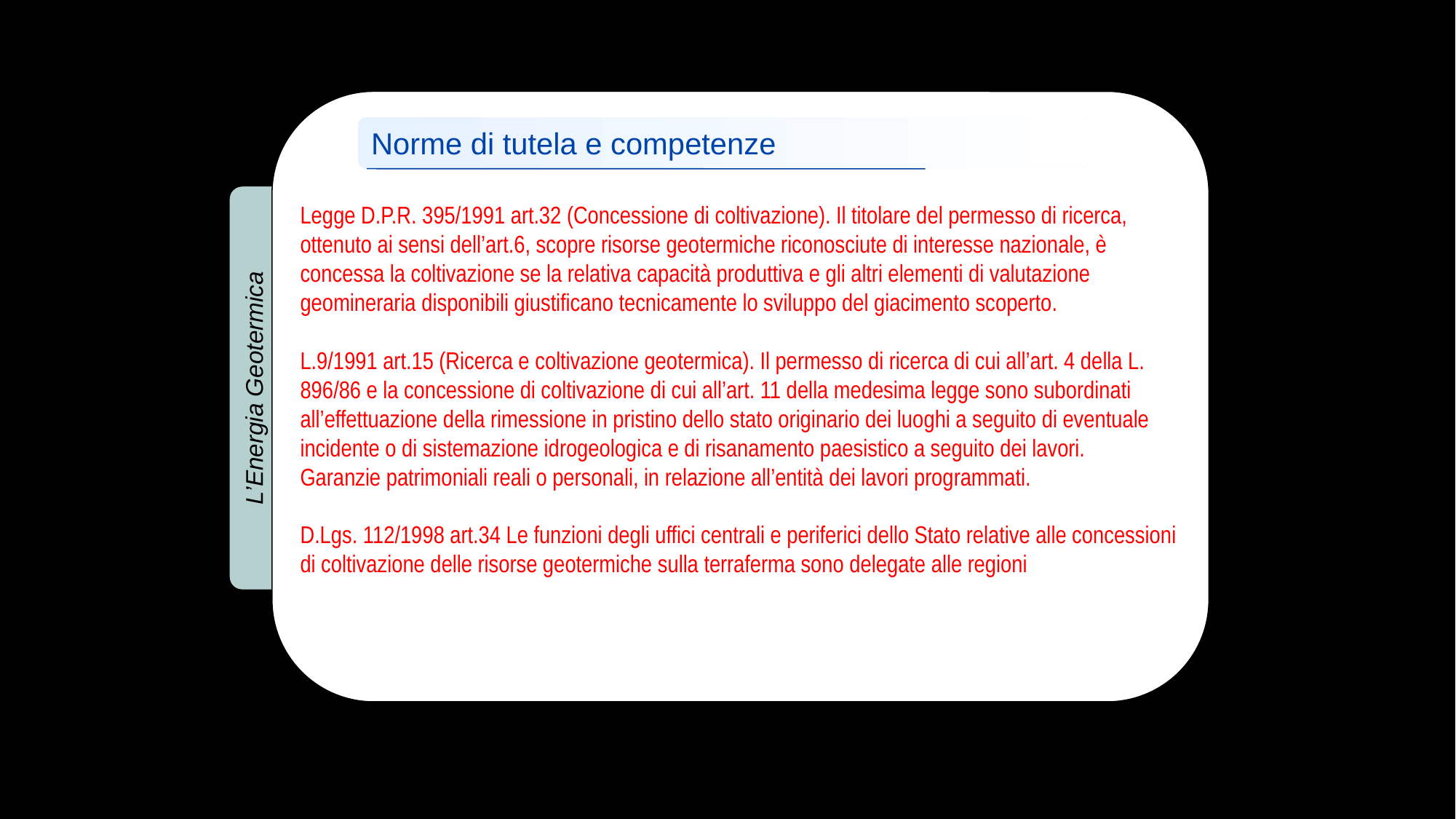

Norme di tutela e competenze

L’Energia Geotermica

Legge D.P.R. 395/1991 art.32 (Concessione di coltivazione). Il titolare del permesso di ricerca, ottenuto ai sensi dell’art.6, scopre risorse geotermiche riconosciute di interesse nazionale, è concessa la coltivazione se la relativa capacità produttiva e gli altri elementi di valutazione geomineraria disponibili giustificano tecnicamente lo sviluppo del giacimento scoperto.

L.9/1991 art.15 (Ricerca e coltivazione geotermica). Il permesso di ricerca di cui all’art. 4 della L. 896/86 e la concessione di coltivazione di cui all’art. 11 della medesima legge sono subordinati all’effettuazione della rimessione in pristino dello stato originario dei luoghi a seguito di eventuale incidente o di sistemazione idrogeologica e di risanamento paesistico a seguito dei lavori.
Garanzie patrimoniali reali o personali, in relazione all’entità dei lavori programmati.

D.Lgs. 112/1998 art.34 Le funzioni degli uffici centrali e periferici dello Stato relative alle concessioni di coltivazione delle risorse geotermiche sulla terraferma sono delegate alle regioni